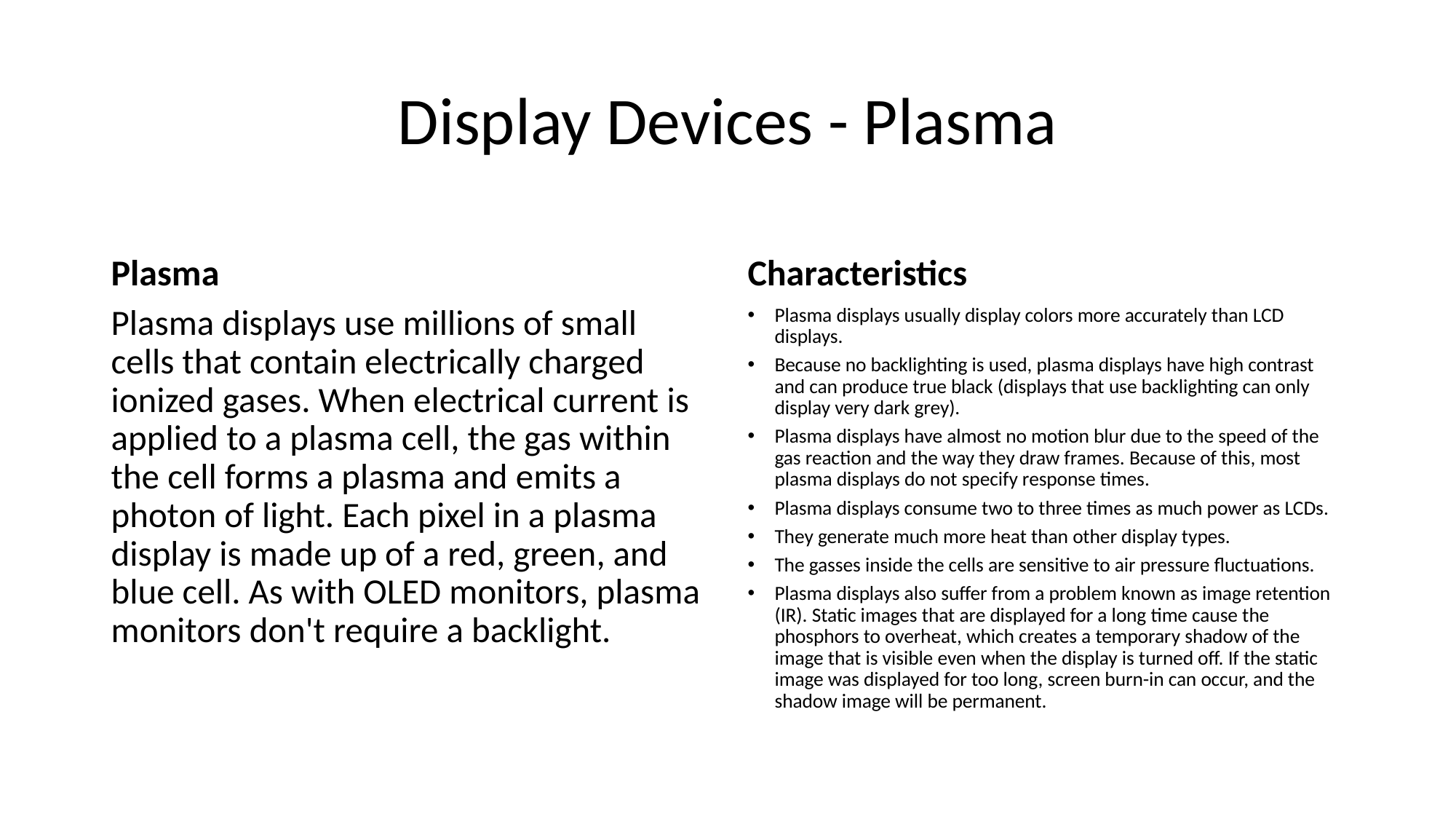

# Display Devices - Plasma
Plasma
Characteristics
Plasma displays use millions of small cells that contain electrically charged ionized gases. When electrical current is applied to a plasma cell, the gas within the cell forms a plasma and emits a photon of light. Each pixel in a plasma display is made up of a red, green, and blue cell. As with OLED monitors, plasma monitors don't require a backlight.
Plasma displays usually display colors more accurately than LCD displays.
Because no backlighting is used, plasma displays have high contrast and can produce true black (displays that use backlighting can only display very dark grey).
Plasma displays have almost no motion blur due to the speed of the gas reaction and the way they draw frames. Because of this, most plasma displays do not specify response times.
Plasma displays consume two to three times as much power as LCDs.
They generate much more heat than other display types.
The gasses inside the cells are sensitive to air pressure fluctuations.
Plasma displays also suffer from a problem known as image retention (IR). Static images that are displayed for a long time cause the phosphors to overheat, which creates a temporary shadow of the image that is visible even when the display is turned off. If the static image was displayed for too long, screen burn-in can occur, and the shadow image will be permanent.